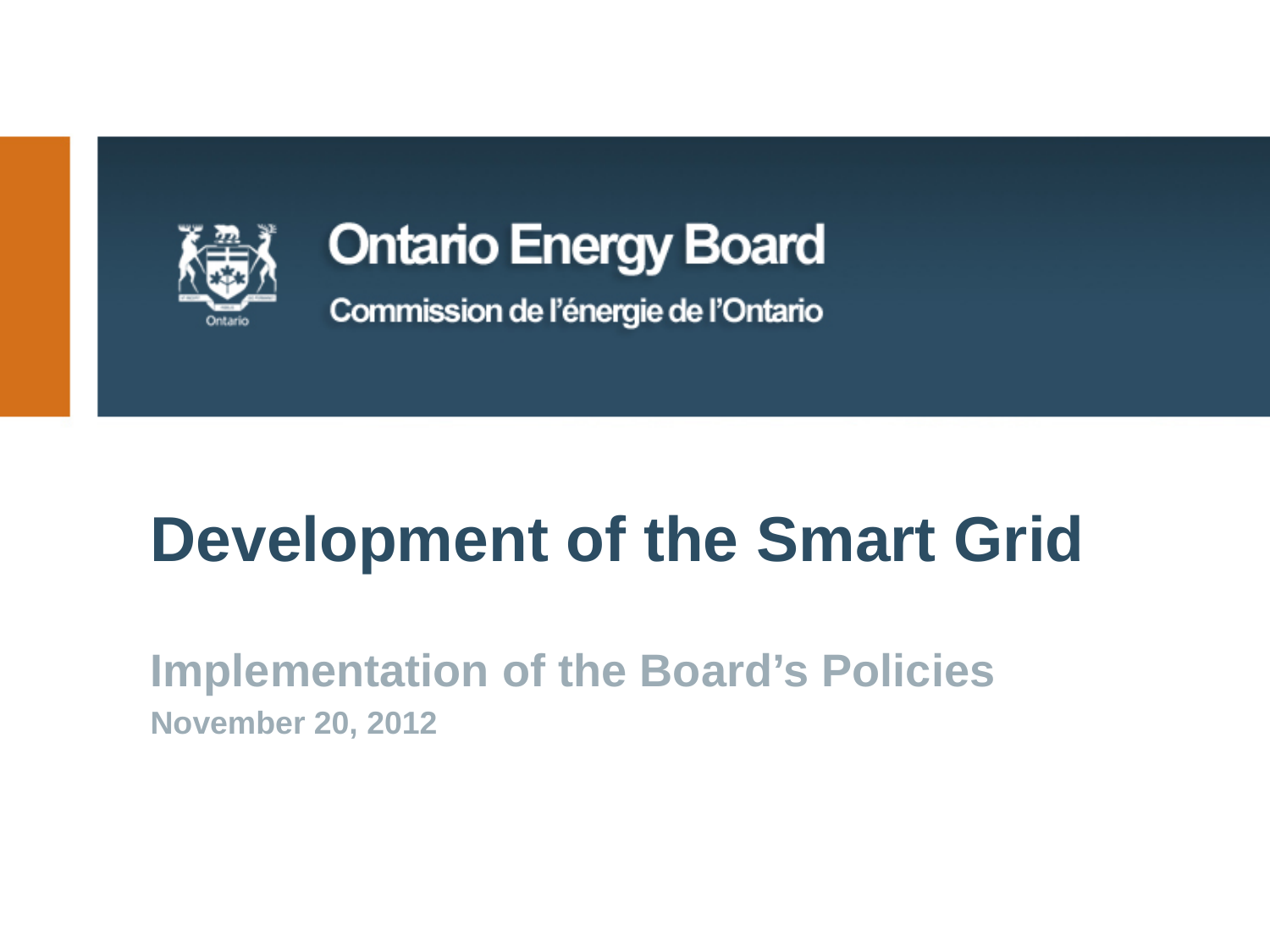

# Development of the Smart Grid
Implementation of the Board’s Policies
November 20, 2012